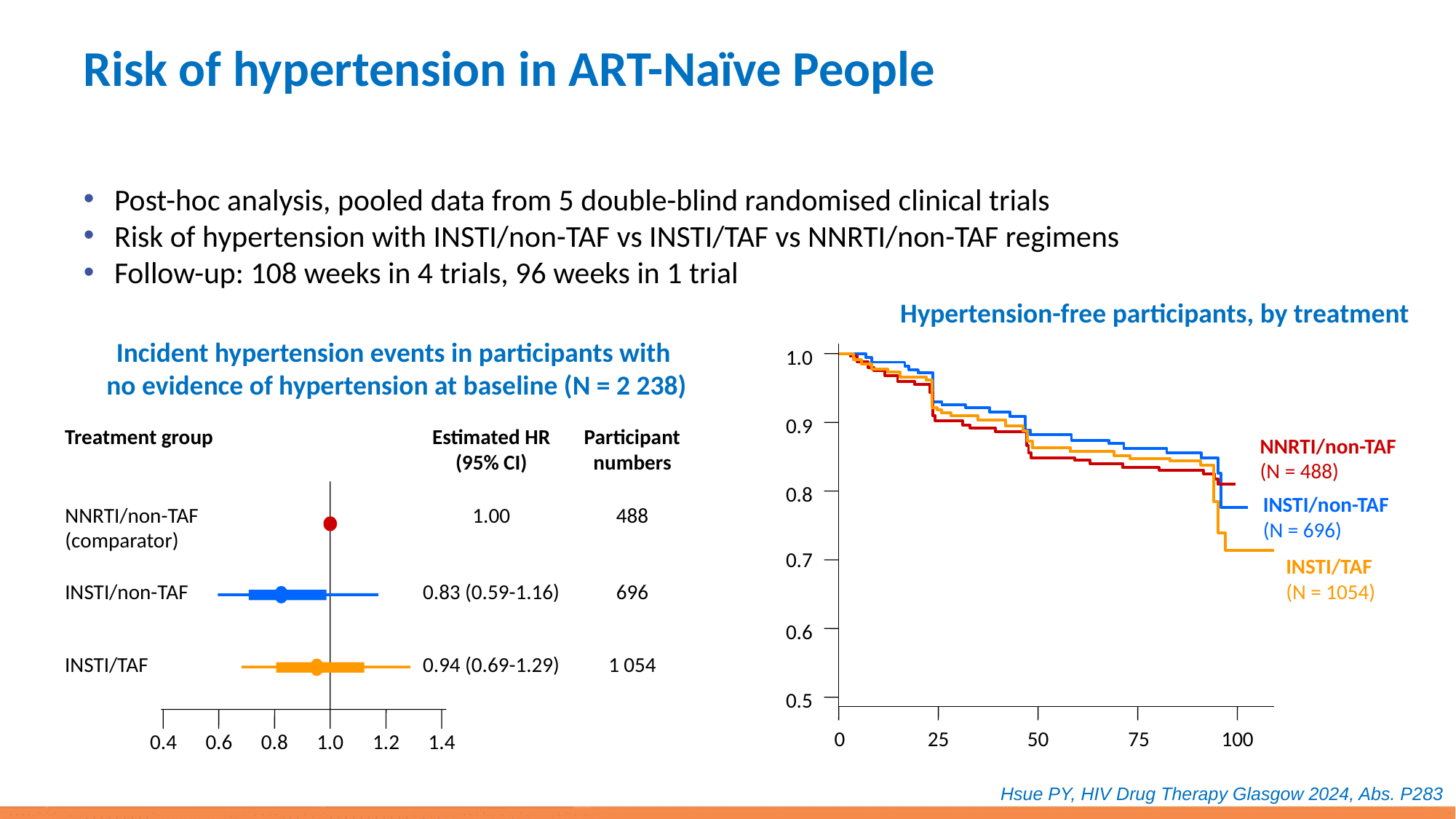

Risk of hypertension in ART-Naïve People
Post-hoc analysis, pooled data from 5 double-blind randomised clinical trials
Risk of hypertension with INSTI/non-TAF vs INSTI/TAF vs NNRTI/non-TAF regimens
Follow-up: 108 weeks in 4 trials, 96 weeks in 1 trial
Hypertension-free participants, by treatment
Incident hypertension events in participants with
no evidence of hypertension at baseline (N = 2 238)
1.0

0.9
NNRTI/non-TAF
(N = 488)
0.8
INSTI/non-TAF
(N = 696)
0.7
INSTI/TAF
(N = 1054)
0.6
0.5
0
25
50
75
100
Treatment group
Estimated HR
(95% CI)
Participant
numbers

NNRTI/non-TAF
(comparator)
1.00
488
INSTI/non-TAF
0.83 (0.59-1.16)
696
INSTI/TAF
0.94 (0.69-1.29)
1 054
0.4
0.6
0.8
1.0
1.2
1.4
Hsue PY, HIV Drug Therapy Glasgow 2024, Abs. P283